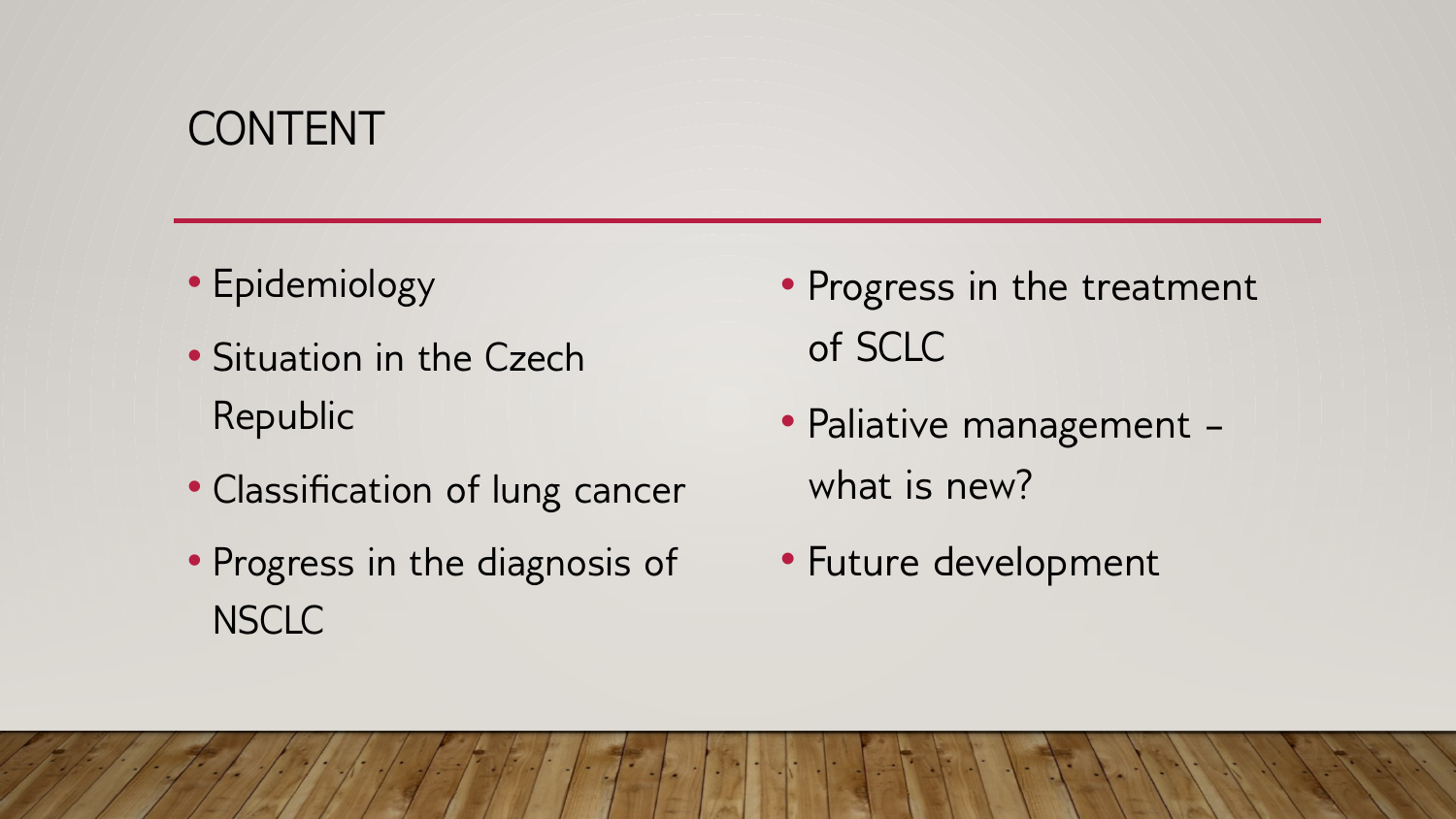

# Content
Epidemiology
Situation in the Czech Republic
Classification of lung cancer
Progress in the diagnosis of NSCLC

Progress in the treatment of SCLC
Paliative management – what is new?
Future development